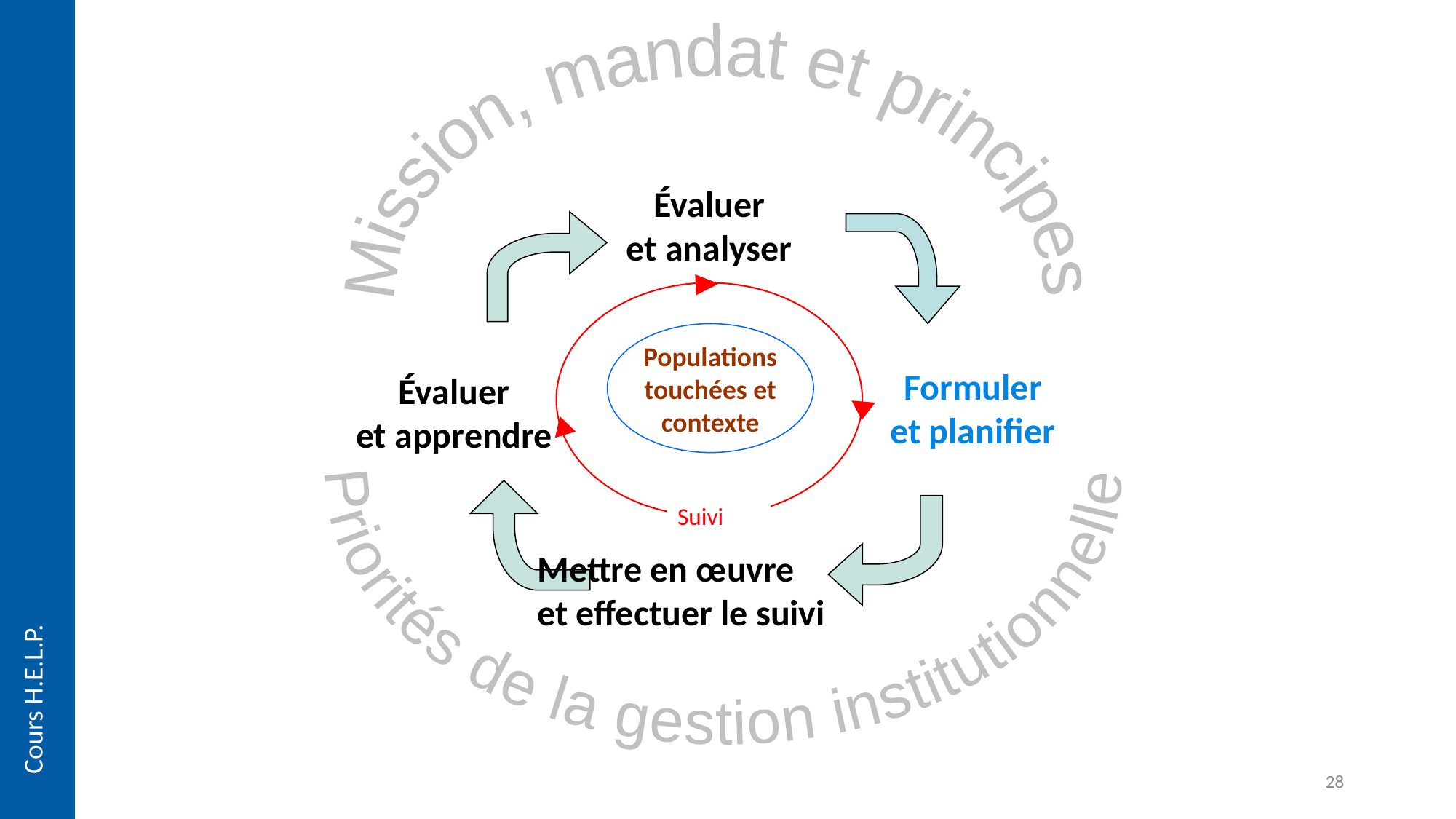

Mission, mandat et principes
Évaluer
et analyser

Priorités de la gestion institutionnelle

Suivi
Populations touchées et contexte
Formuler et planifier
Évaluer
et apprendre

Mettre en œuvre
et effectuer le suivi
Cours H.E.L.P.
28